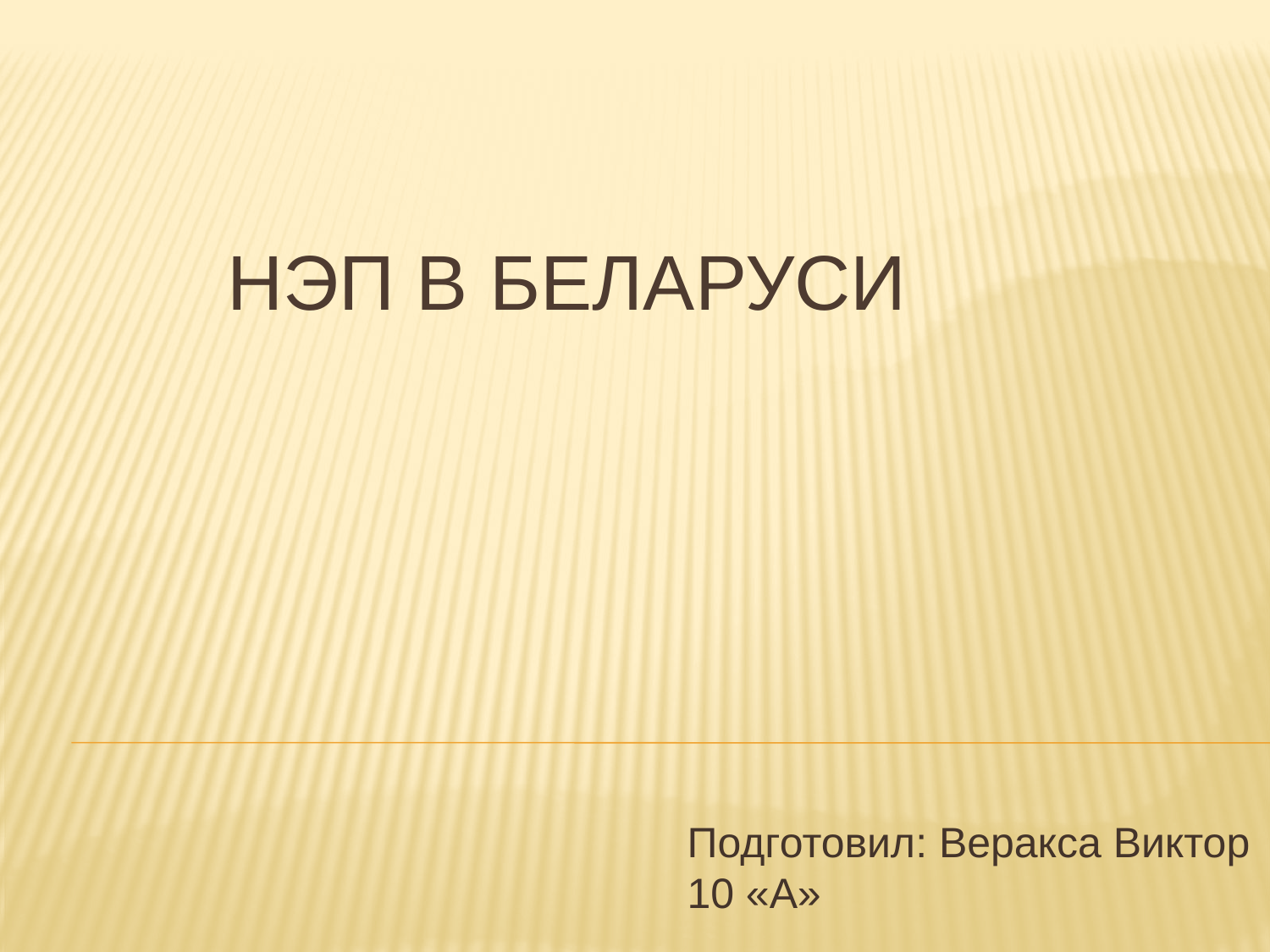

# НЭП в БЕЛАРУСИ
Подготовил: Веракса Виктор
10 «А»